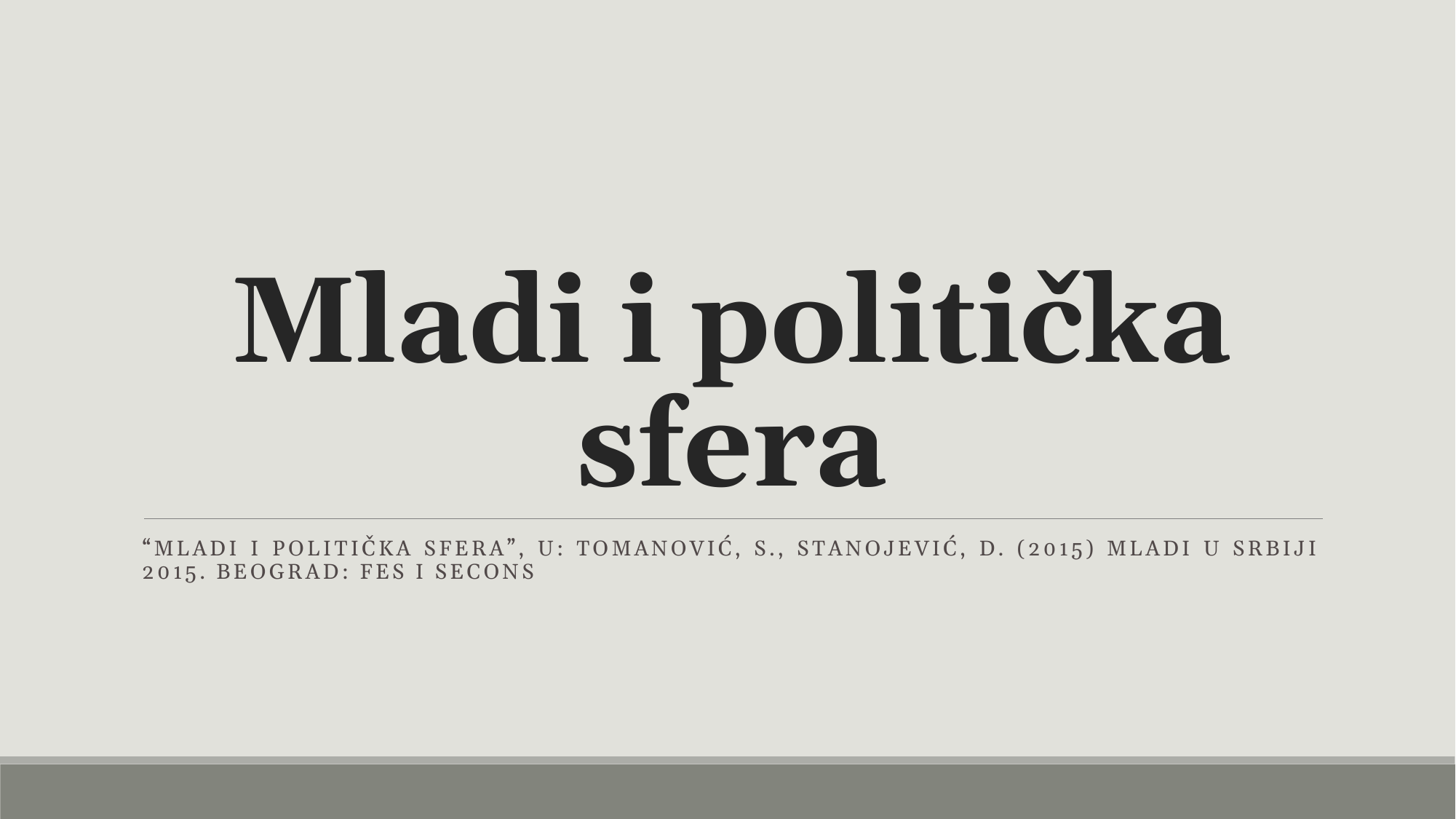

# Mladi i politička sfera
“Mladi i politička sfera”, u: Tomanović, S., Stanojević, D. (2015) Mladi u Srbiji 2015. Beograd: FES i SeCons